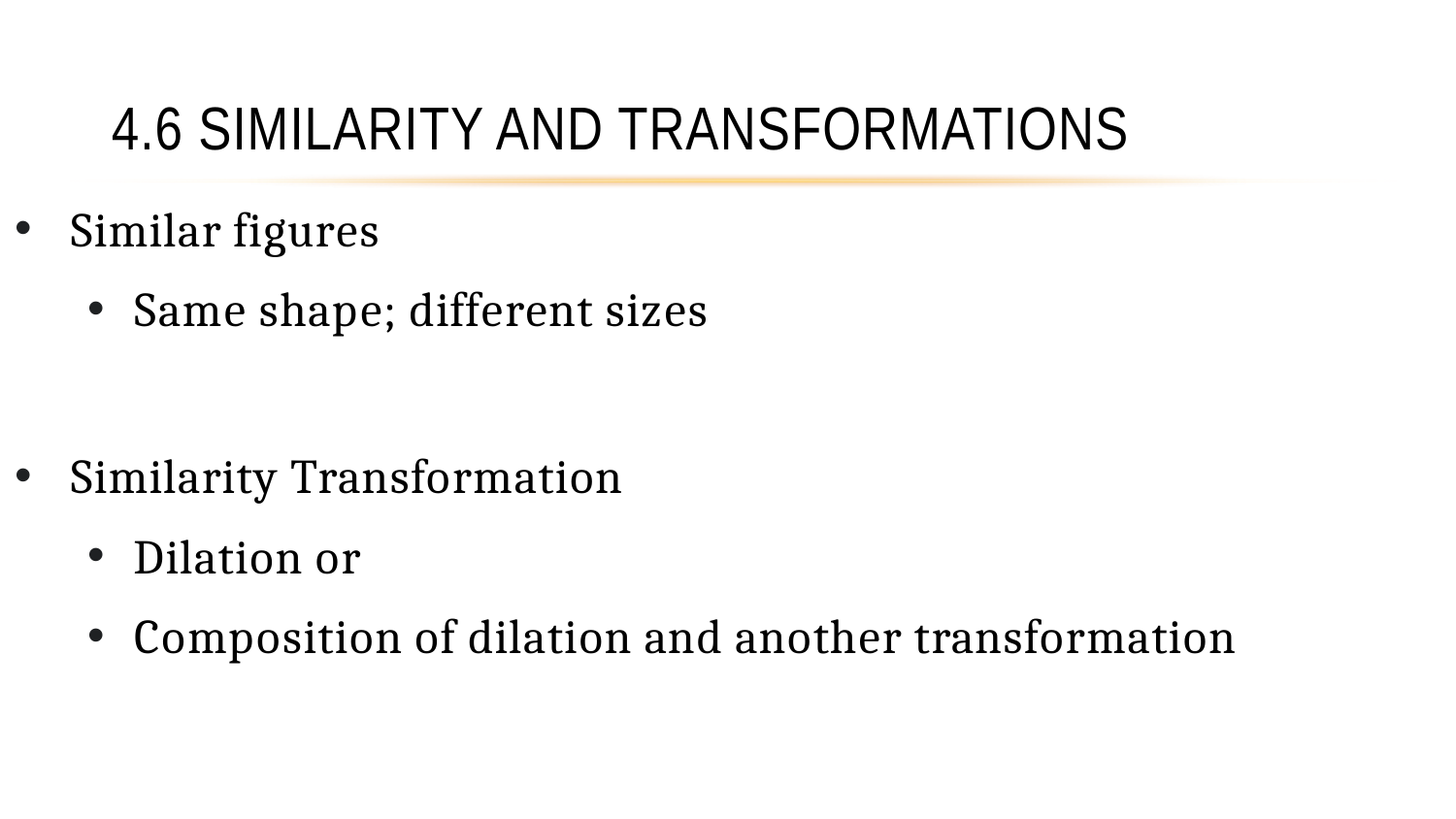

# 4.6 Similarity and Transformations
Similar figures
Same shape; different sizes

Similarity Transformation
Dilation or
Composition of dilation and another transformation